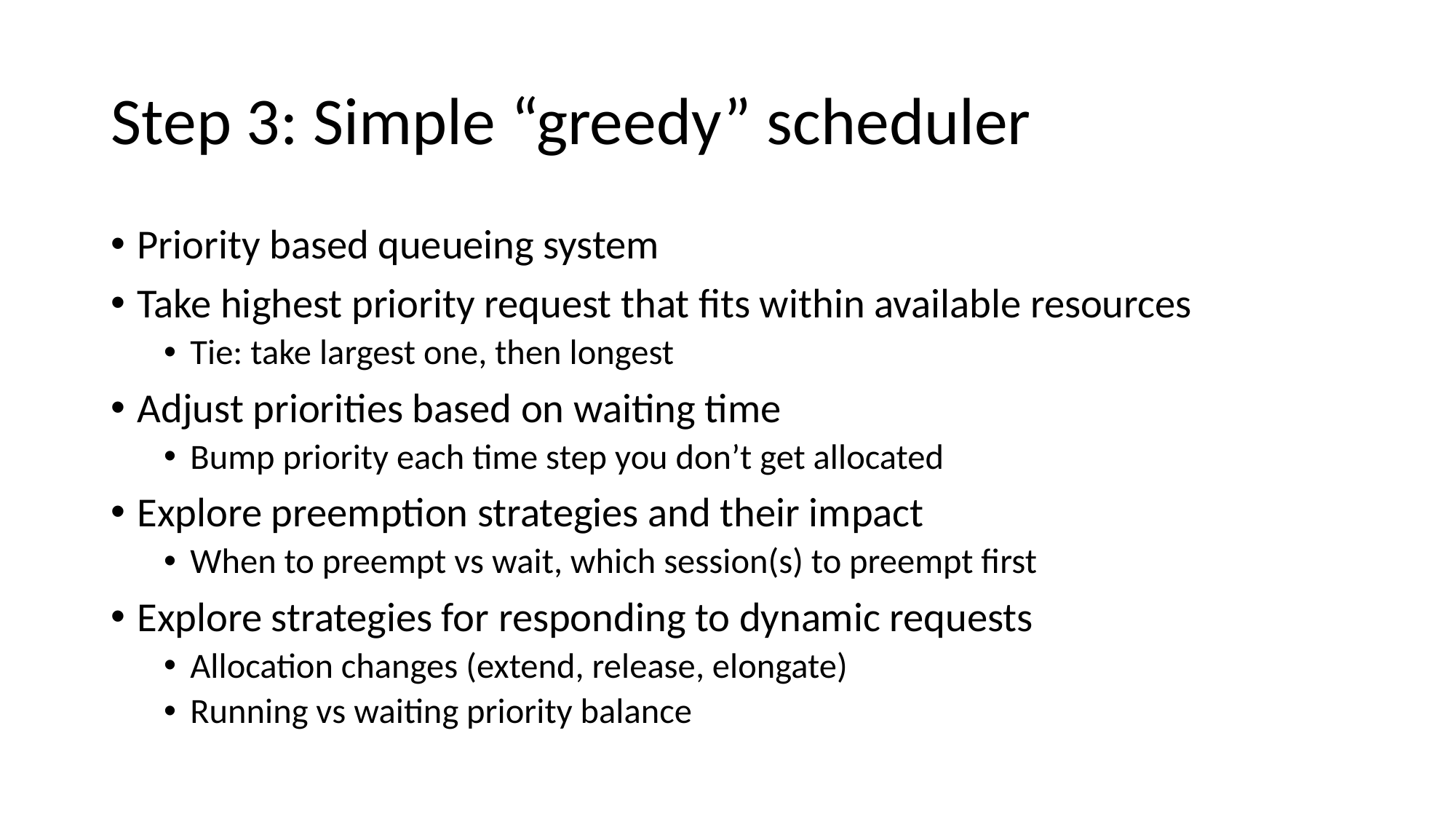

# Step 3: Simple “greedy” scheduler
Priority based queueing system
Take highest priority request that fits within available resources
Tie: take largest one, then longest
Adjust priorities based on waiting time
Bump priority each time step you don’t get allocated
Explore preemption strategies and their impact
When to preempt vs wait, which session(s) to preempt first
Explore strategies for responding to dynamic requests
Allocation changes (extend, release, elongate)
Running vs waiting priority balance